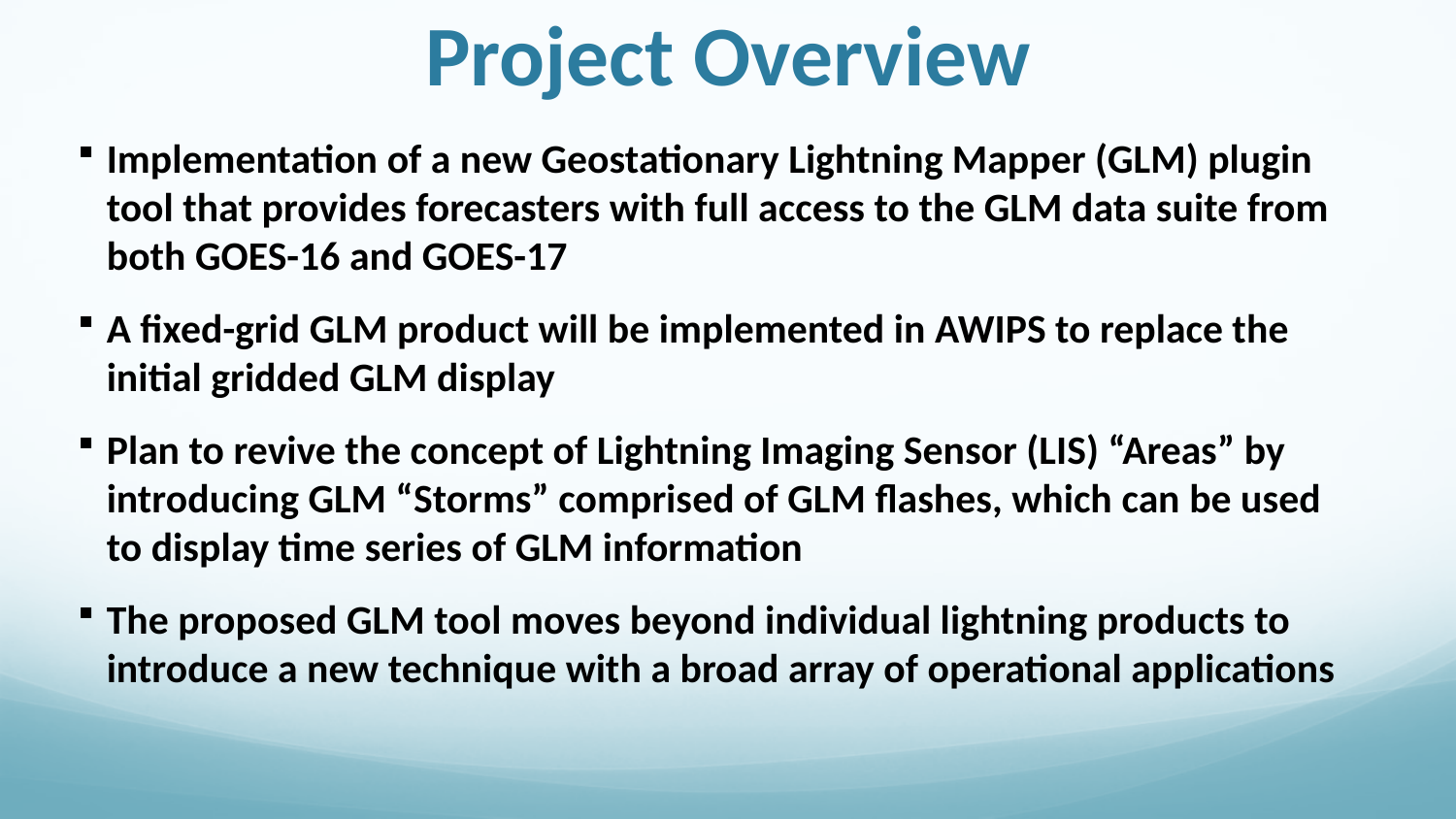

# Project Overview
Implementation of a new Geostationary Lightning Mapper (GLM) plugin tool that provides forecasters with full access to the GLM data suite from both GOES-16 and GOES-17
A fixed-grid GLM product will be implemented in AWIPS to replace the initial gridded GLM display
Plan to revive the concept of Lightning Imaging Sensor (LIS) “Areas” by introducing GLM “Storms” comprised of GLM flashes, which can be used to display time series of GLM information
The proposed GLM tool moves beyond individual lightning products to introduce a new technique with a broad array of operational applications